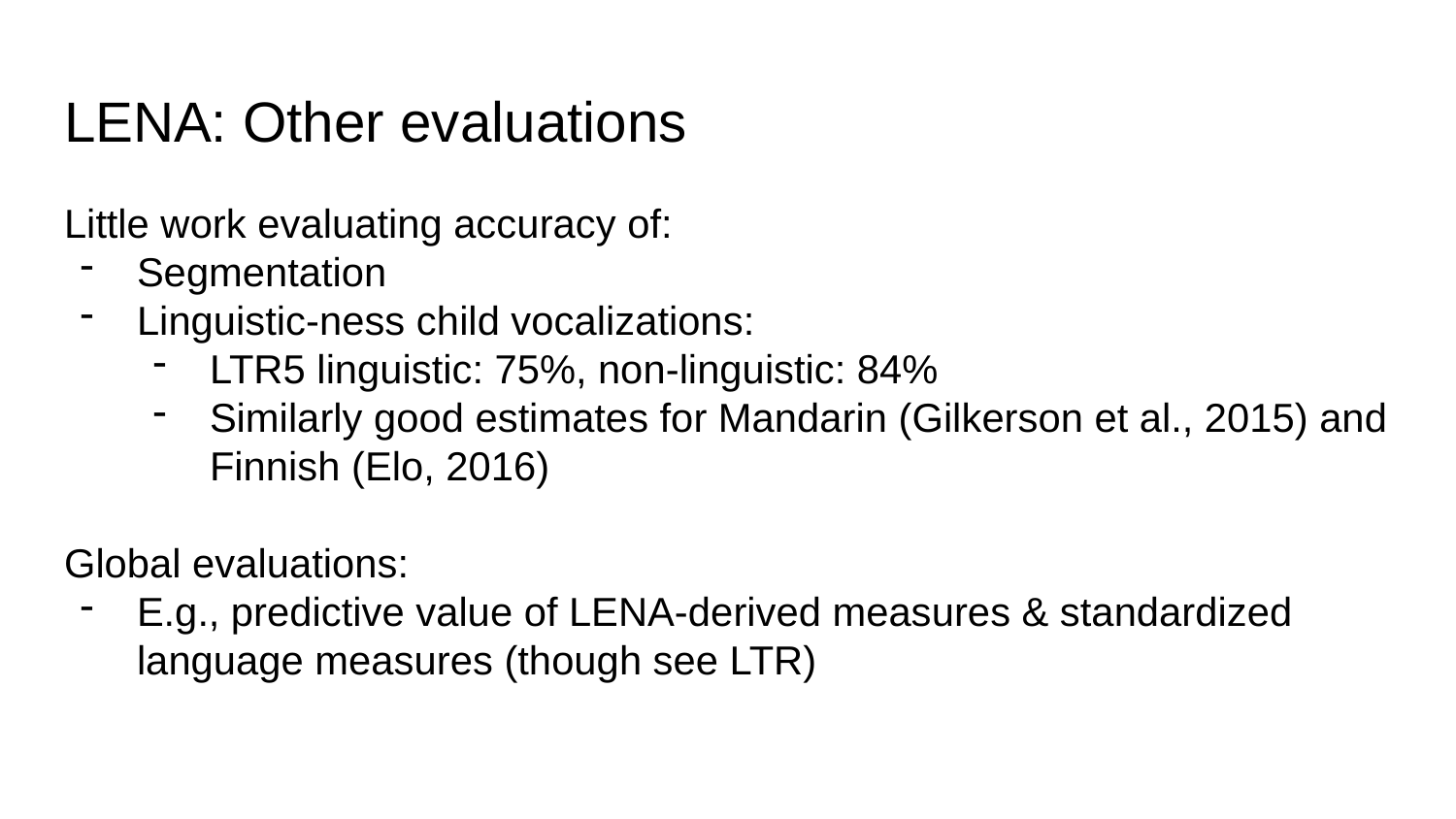

# LENA: Other evaluations
Little work evaluating accuracy of:
Segmentation
Linguistic-ness child vocalizations:
LTR5 linguistic: 75%, non-linguistic: 84%
Similarly good estimates for Mandarin (Gilkerson et al., 2015) and Finnish (Elo, 2016)

Global evaluations:
E.g., predictive value of LENA-derived measures & standardized language measures (though see LTR)